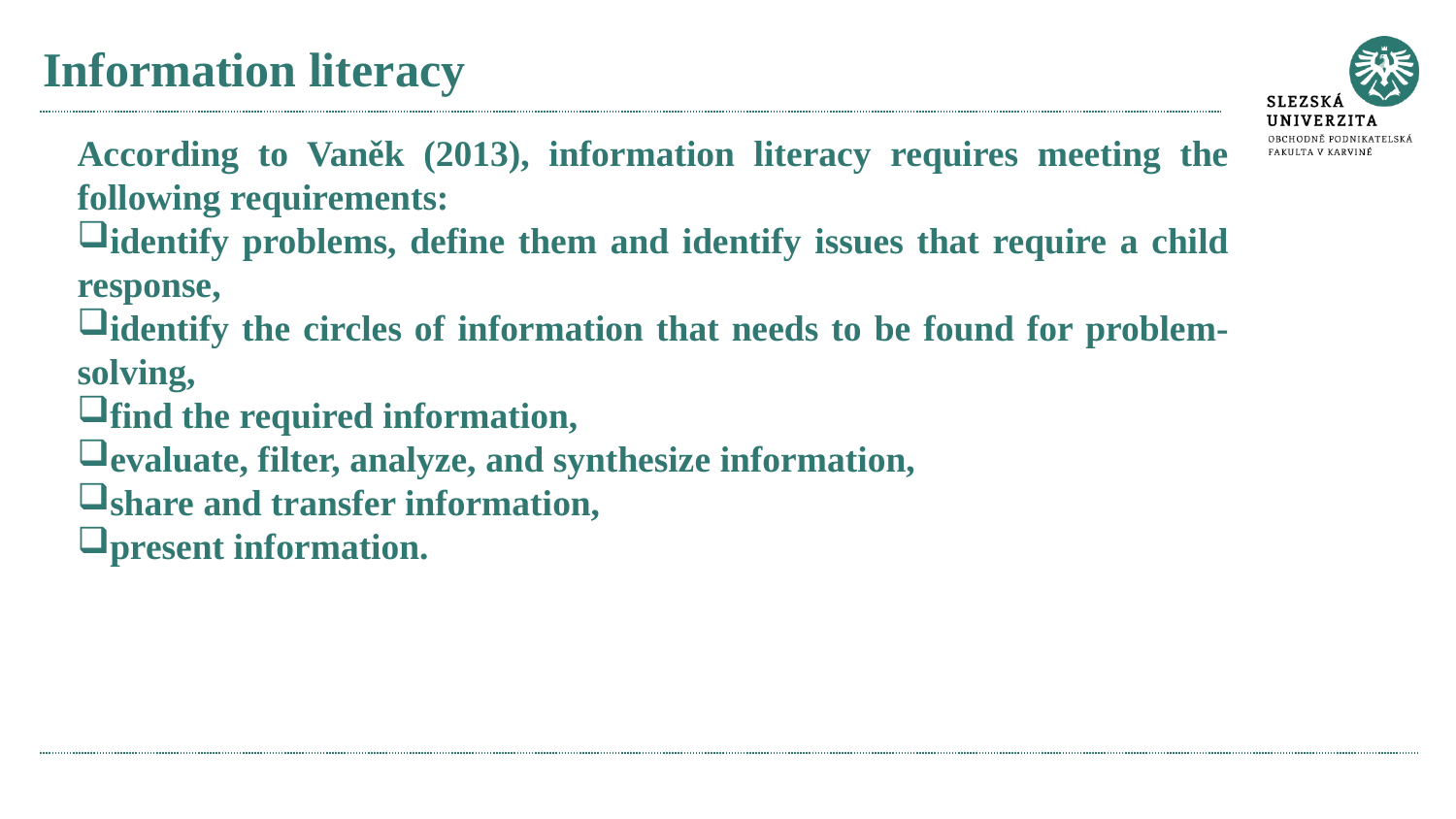

# Information literacy
According to Vaněk (2013), information literacy requires meeting the following requirements:
identify problems, define them and identify issues that require a child response,
identify the circles of information that needs to be found for problem-solving,
find the required information,
evaluate, filter, analyze, and synthesize information,
share and transfer information,
present information.